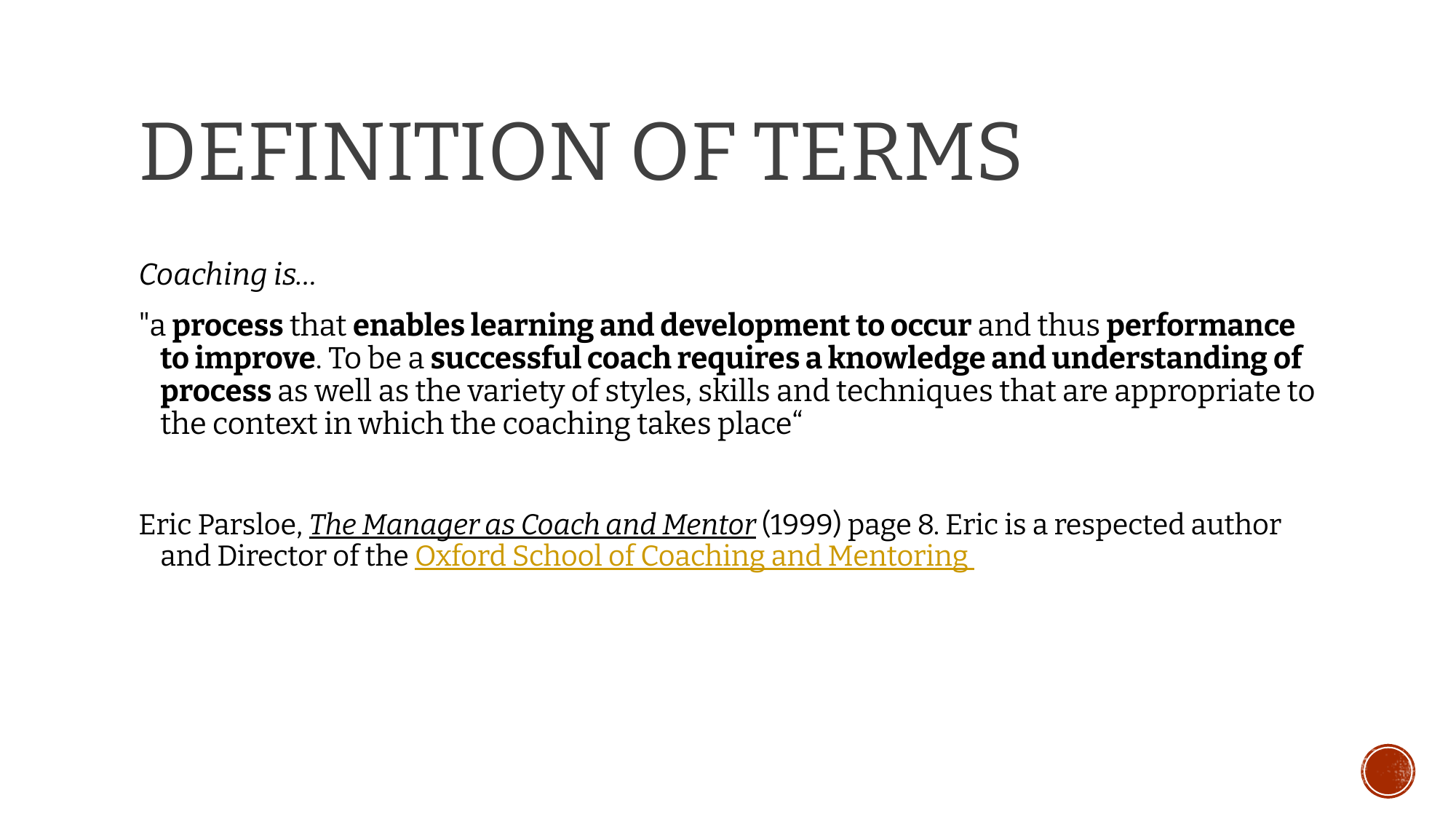

# Definition of Terms
Coaching is…
"a process that enables learning and development to occur and thus performance to improve. To be a successful coach requires a knowledge and understanding of process as well as the variety of styles, skills and techniques that are appropriate to the context in which the coaching takes place“

Eric Parsloe, The Manager as Coach and Mentor (1999) page 8. Eric is a respected author and Director of the Oxford School of Coaching and Mentoring